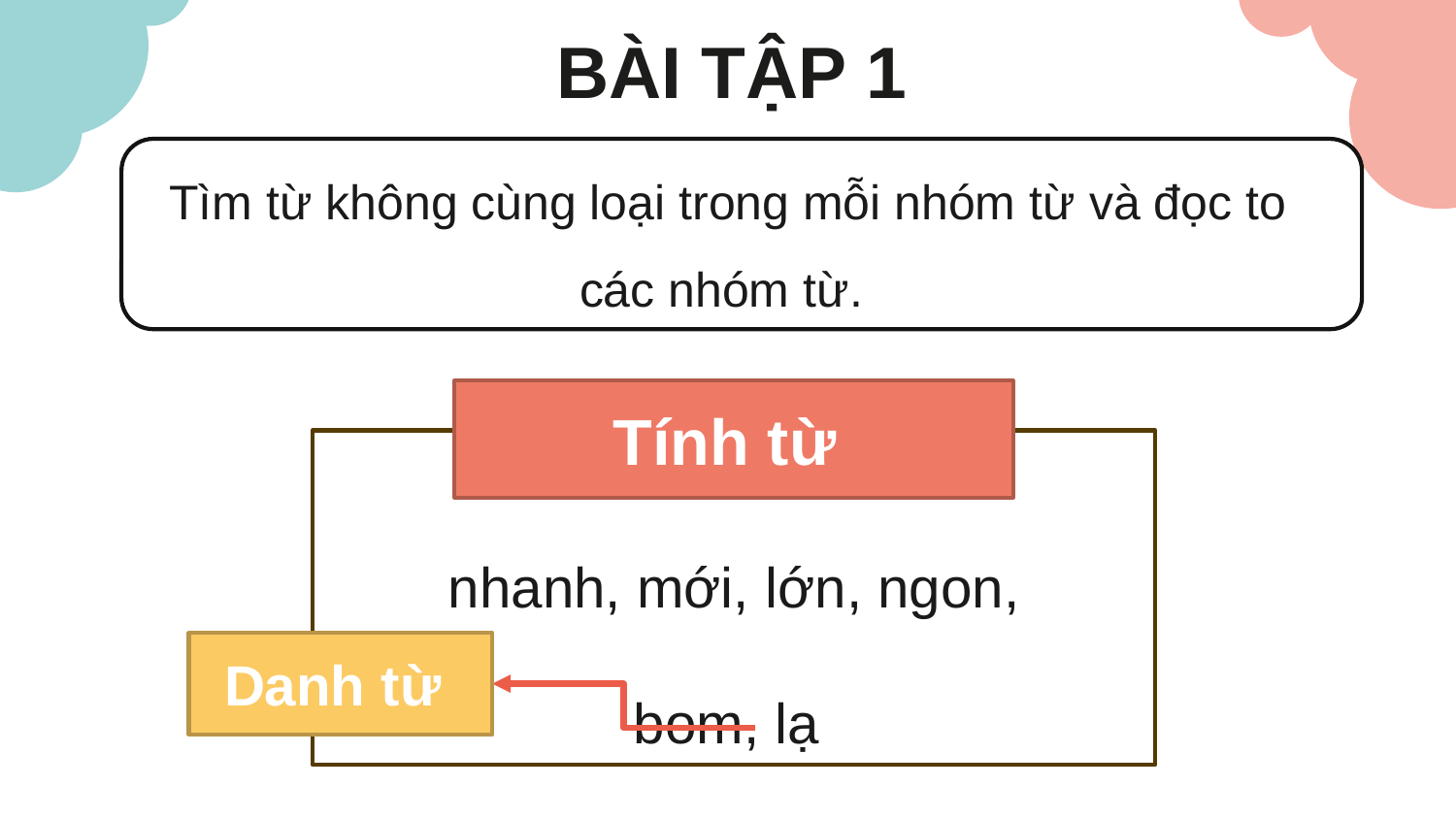

BÀI TẬP 1
Tìm từ không cùng loại trong mỗi nhóm từ và đọc to các nhóm từ.

Tính từ

nhanh, mới, lớn, ngon, bom, lạ
Danh từ